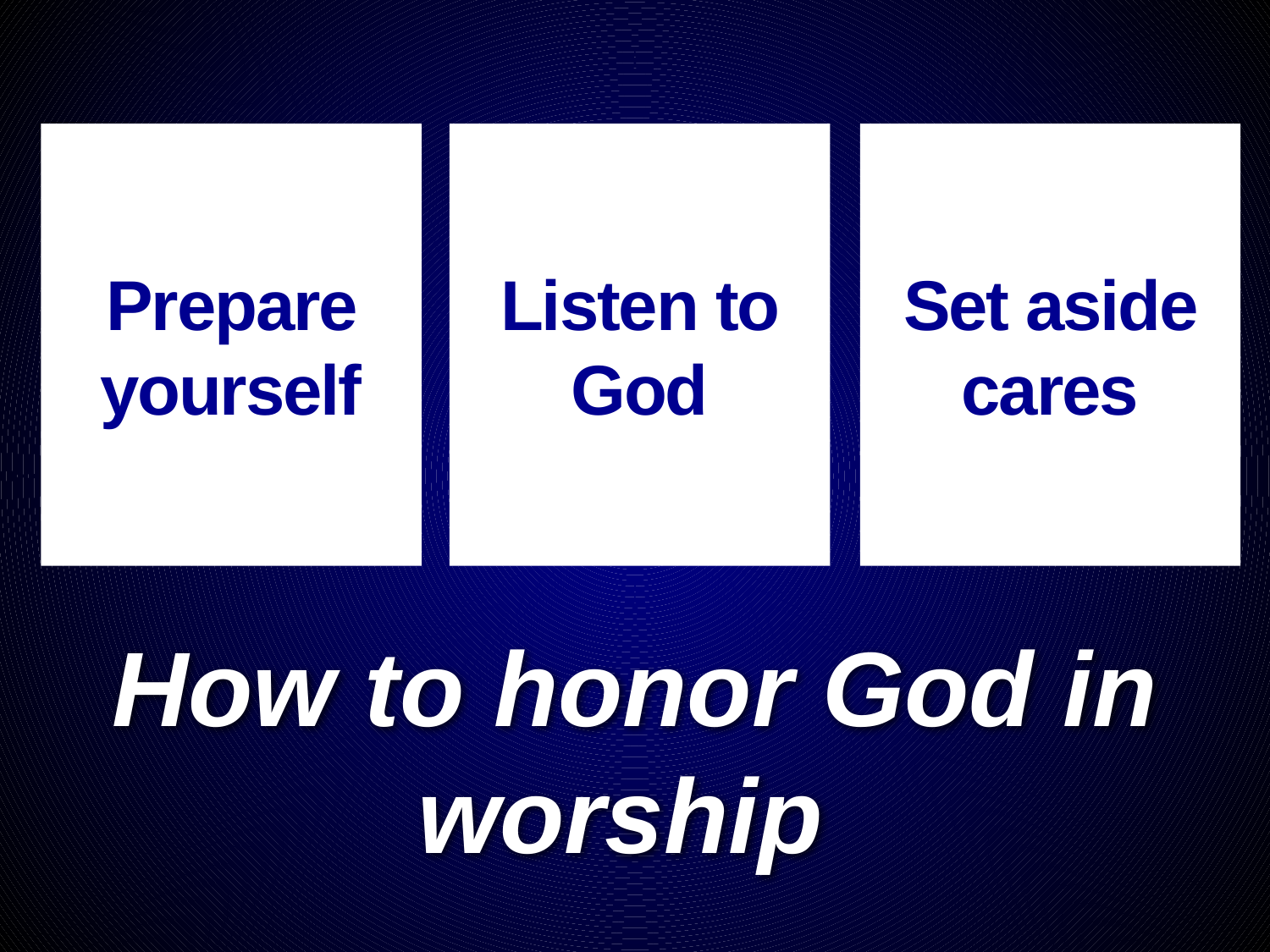

Prepare yourself
Listen to God
Set aside cares
# How to honor God in worship